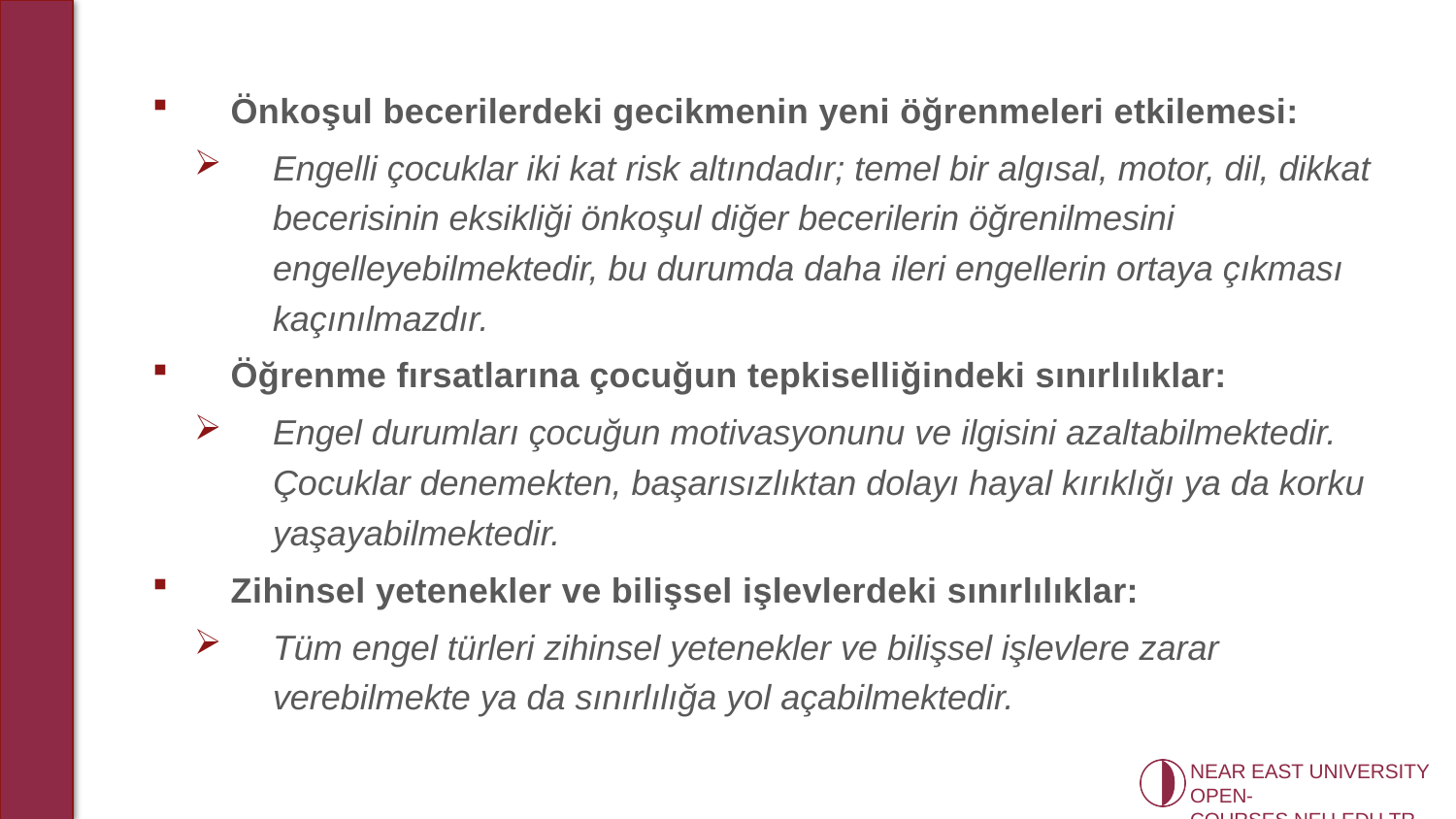

Önkoşul becerilerdeki gecikmenin yeni öğrenmeleri etkilemesi:
Engelli çocuklar iki kat risk altındadır; temel bir algısal, motor, dil, dikkat becerisinin eksikliği önkoşul diğer becerilerin öğrenilmesini engelleyebilmektedir, bu durumda daha ileri engellerin ortaya çıkması kaçınılmazdır.
Öğrenme fırsatlarına çocuğun tepkiselliğindeki sınırlılıklar:
Engel durumları çocuğun motivasyonunu ve ilgisini azaltabilmektedir. Çocuklar denemekten, başarısızlıktan dolayı hayal kırıklığı ya da korku yaşayabilmektedir.
Zihinsel yetenekler ve bilişsel işlevlerdeki sınırlılıklar:
Tüm engel türleri zihinsel yetenekler ve bilişsel işlevlere zarar verebilmekte ya da sınırlılığa yol açabilmektedir.